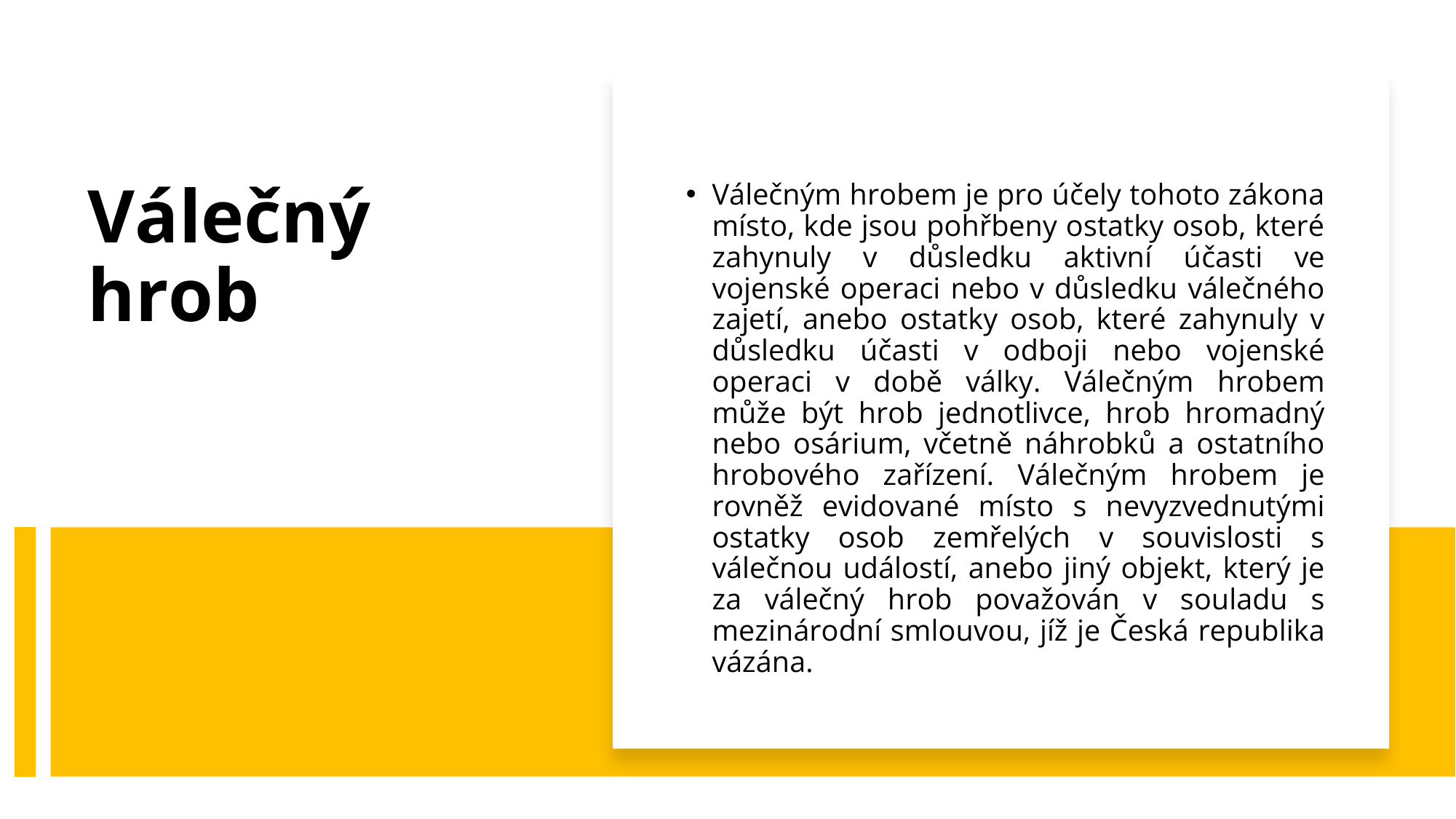

Válečným hrobem je pro účely tohoto zákona místo, kde jsou pohřbeny ostatky osob, které zahynuly v důsledku aktivní účasti ve vojenské operaci nebo v důsledku válečného zajetí, anebo ostatky osob, které zahynuly v důsledku účasti v odboji nebo vojenské operaci v době války. Válečným hrobem může být hrob jednotlivce, hrob hromadný nebo osárium, včetně náhrobků a ostatního hrobového zařízení. Válečným hrobem je rovněž evidované místo s nevyzvednutými ostatky osob zemřelých v souvislosti s válečnou událostí, anebo jiný objekt, který je za válečný hrob považován v souladu s mezinárodní smlouvou, jíž je Česká republika vázána.
# Válečný hrob